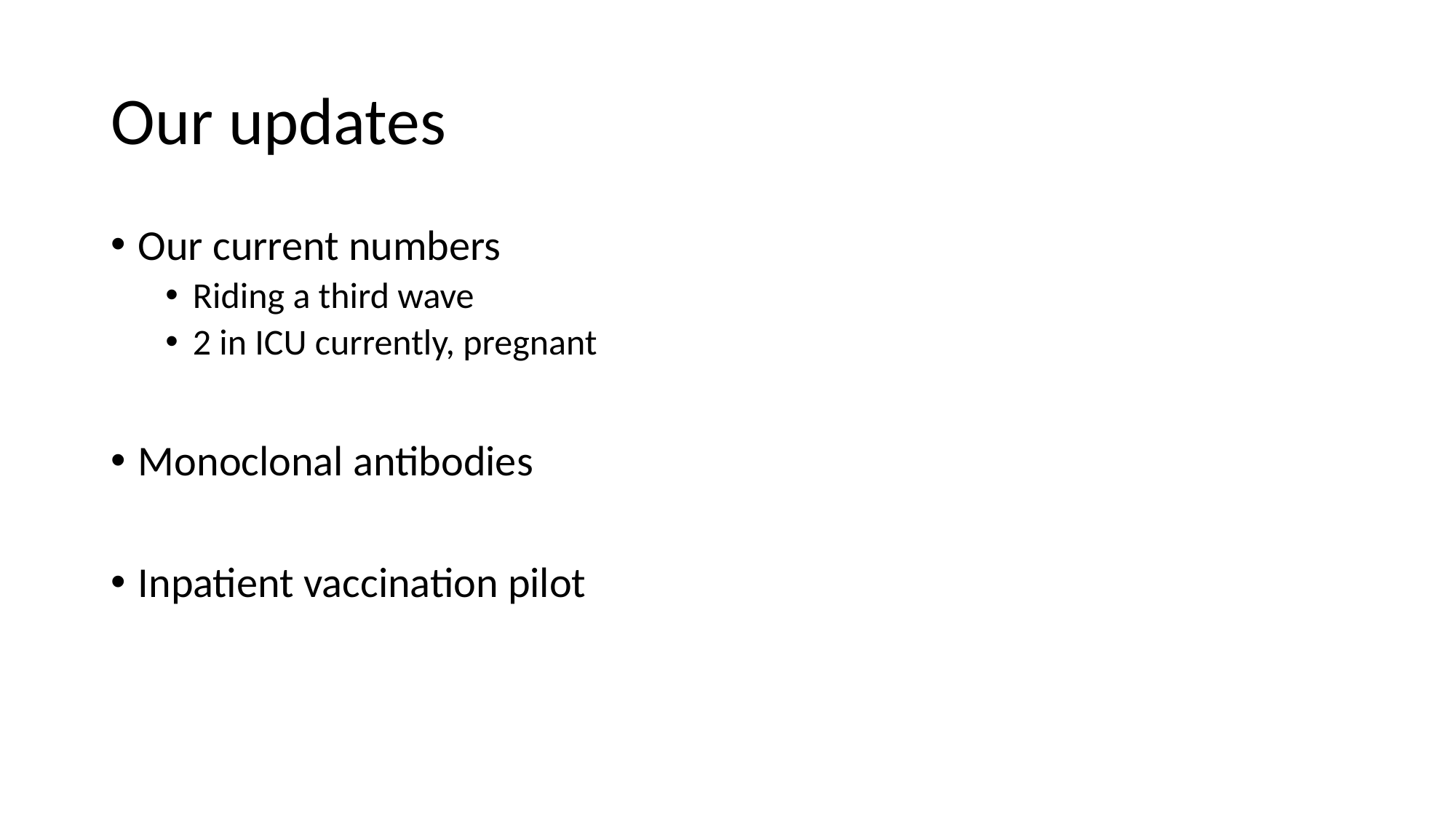

# Our updates
Our current numbers
Riding a third wave
2 in ICU currently, pregnant

Monoclonal antibodies

Inpatient vaccination pilot